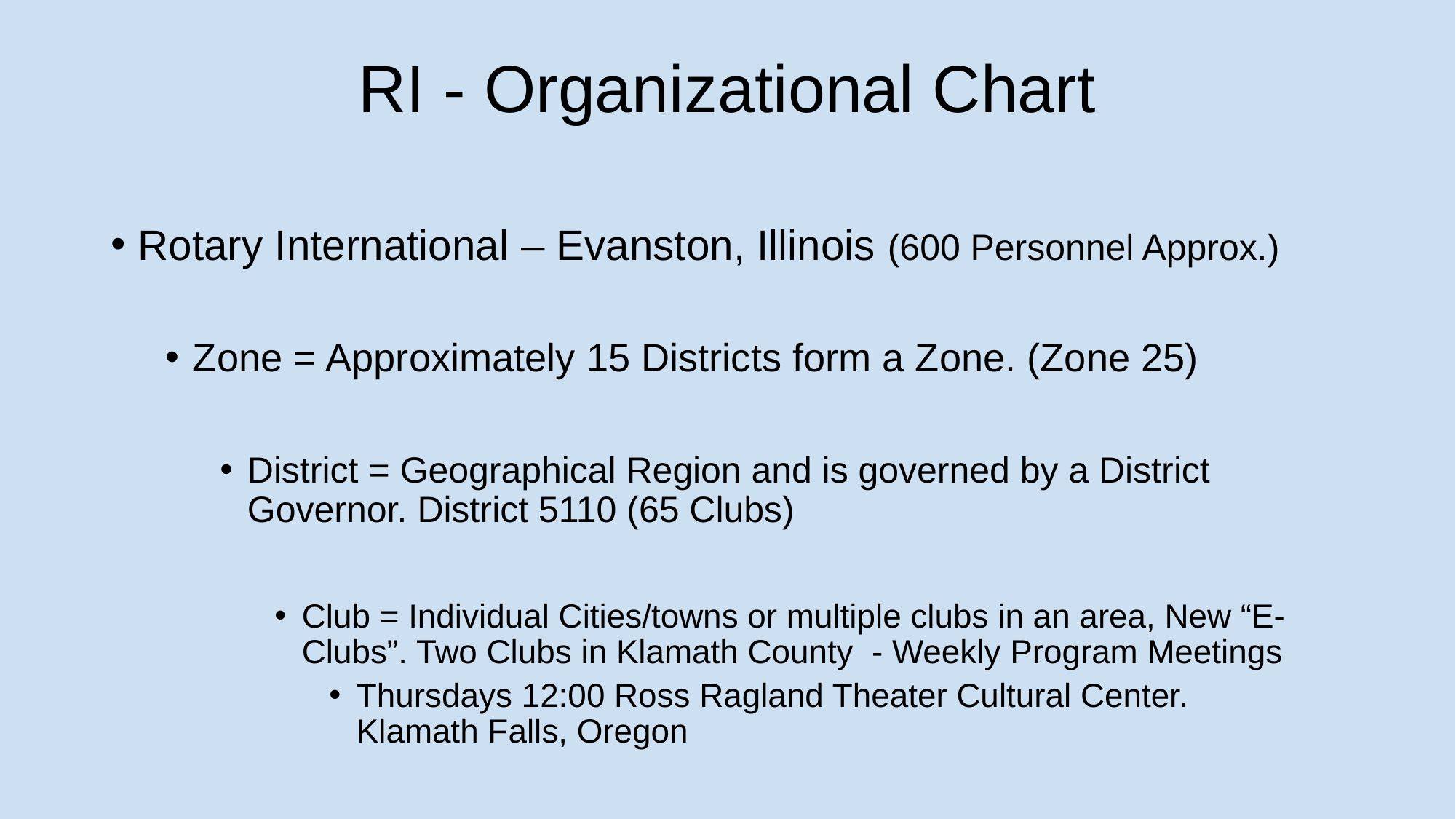

# RI - Organizational Chart
Rotary International – Evanston, Illinois (600 Personnel Approx.)

Zone = Approximately 15 Districts form a Zone. (Zone 25)

District = Geographical Region and is governed by a District Governor. District 5110 (65 Clubs)

Club = Individual Cities/towns or multiple clubs in an area, New “E-Clubs”. Two Clubs in Klamath County  - Weekly Program Meetings
Thursdays 12:00 Ross Ragland Theater Cultural Center.    Klamath Falls, Oregon